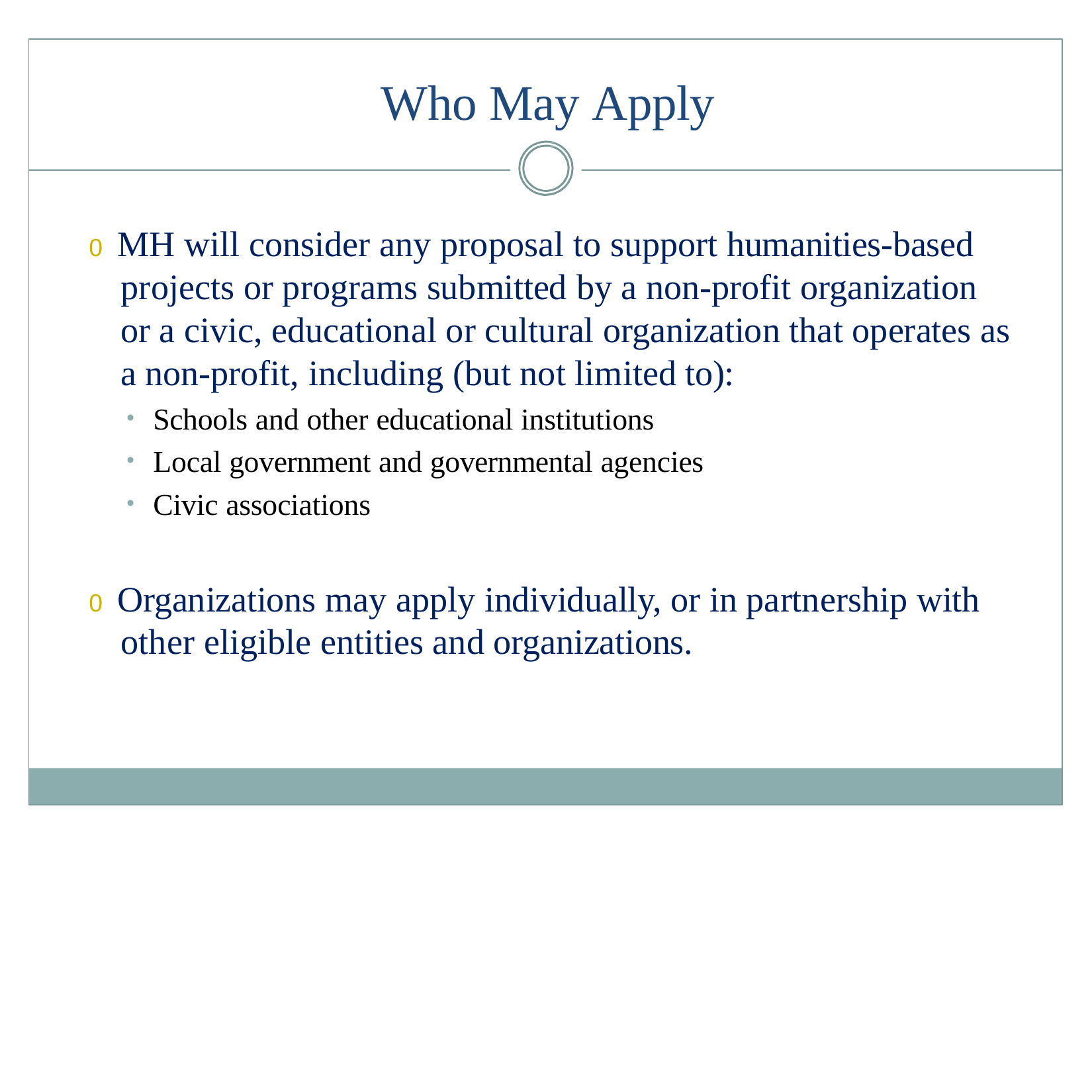

# Who May Apply
0 MH will consider any proposal to support humanities-based projects or programs submitted by a non-profit organization or a civic, educational or cultural organization that operates as a non-profit, including (but not limited to):
Schools and other educational institutions
Local government and governmental agencies
Civic associations

0 Organizations may apply individually, or in partnership with other eligible entities and organizations.